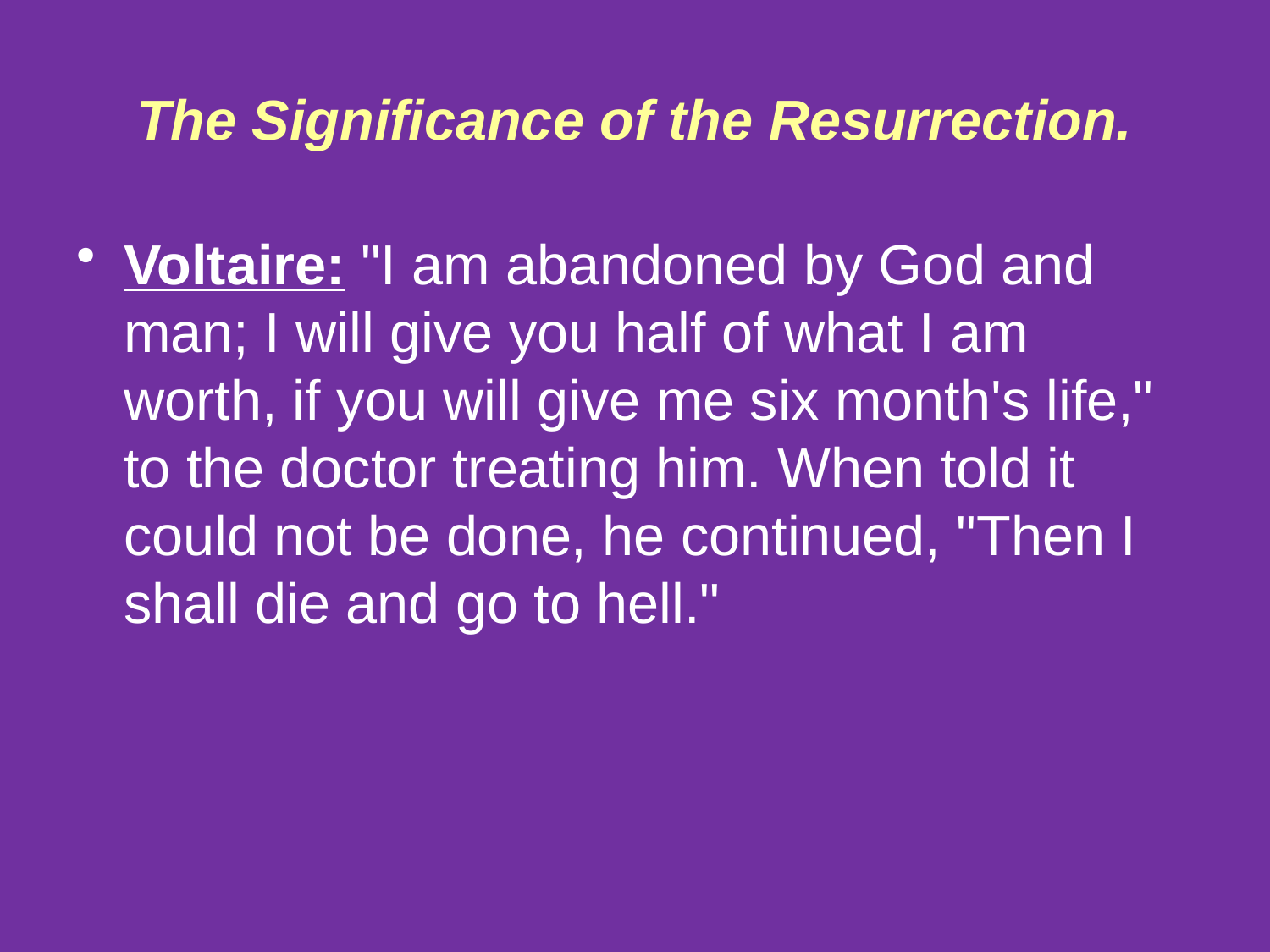

# The Significance of the Resurrection.
Voltaire: "I am abandoned by God and man; I will give you half of what I am worth, if you will give me six month's life," to the doctor treating him. When told it could not be done, he continued, "Then I shall die and go to hell."